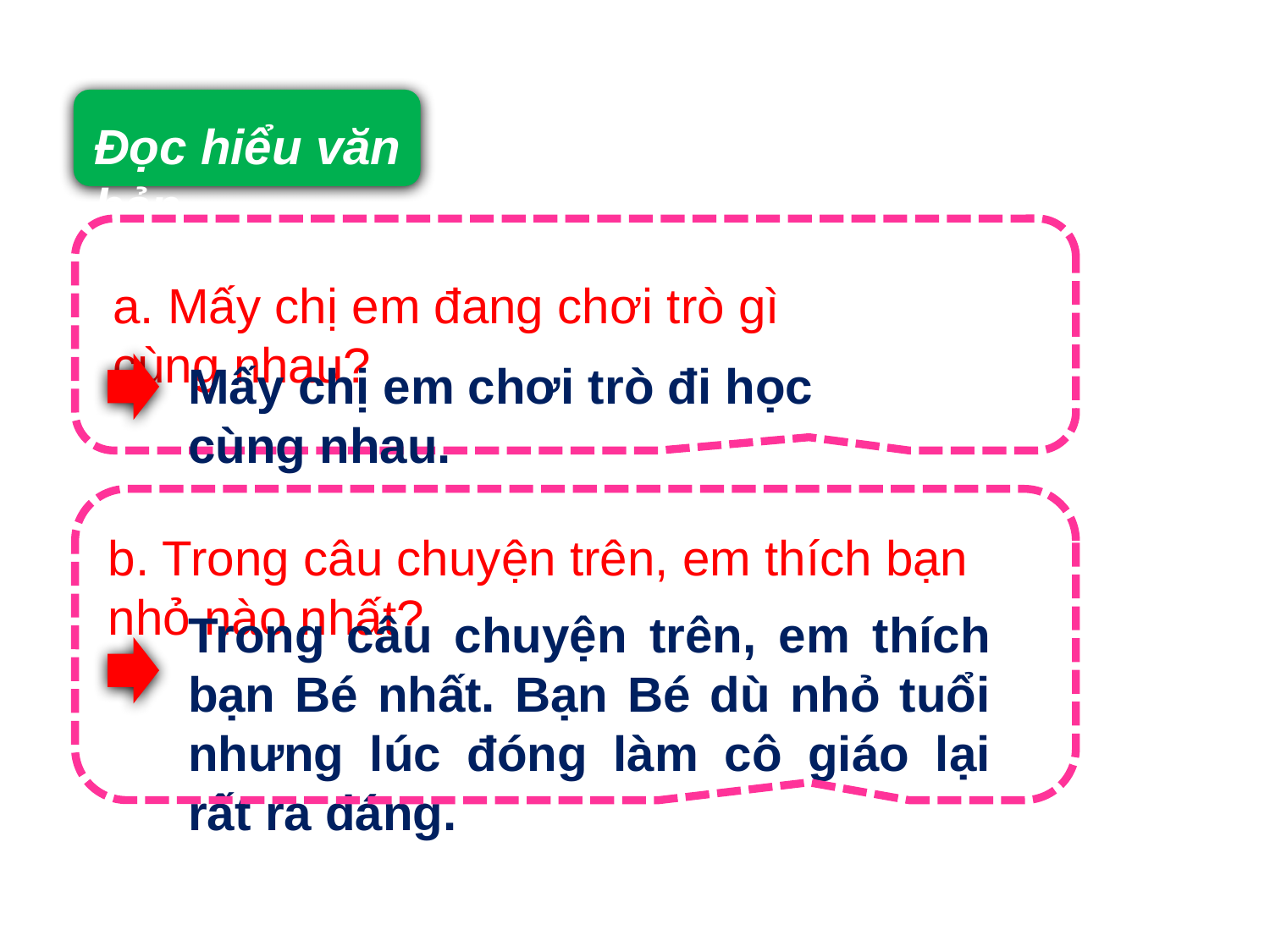

Đọc hiểu văn bản

a. Mấy chị em đang chơi trò gì cùng nhau?
Mấy chị em chơi trò đi học cùng nhau.

b. Trong câu chuyện trên, em thích bạn nhỏ nào nhất?
Trong câu chuyện trên, em thích bạn Bé nhất. Bạn Bé dù nhỏ tuổi nhưng lúc đóng làm cô giáo lại rất ra dáng.